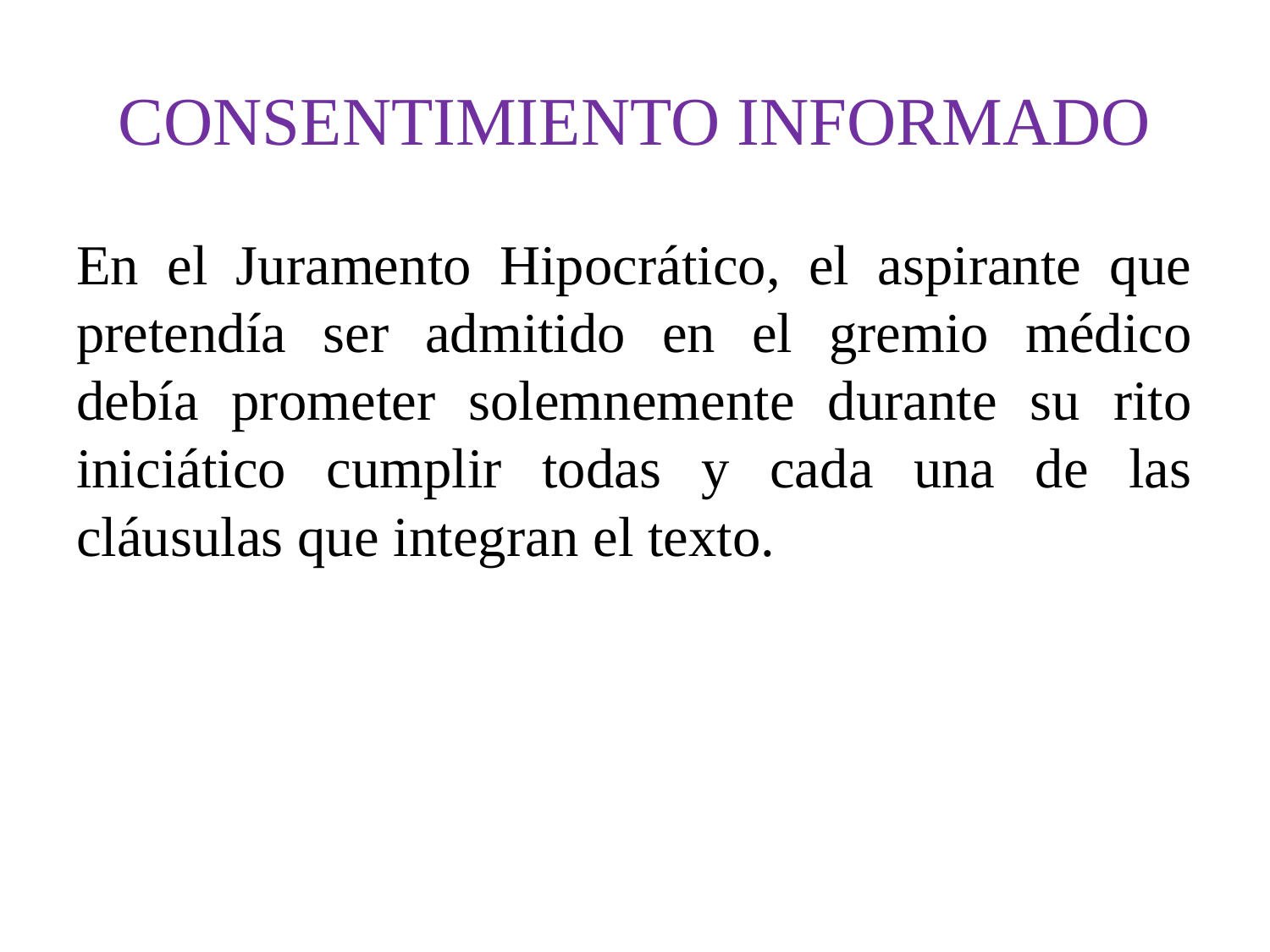

# CONSENTIMIENTO INFORMADO
En el Juramento Hipocrático, el aspirante que pretendía ser admitido en el gremio médico debía prometer solemnemente durante su rito iniciático cumplir todas y cada una de las cláusulas que integran el texto.